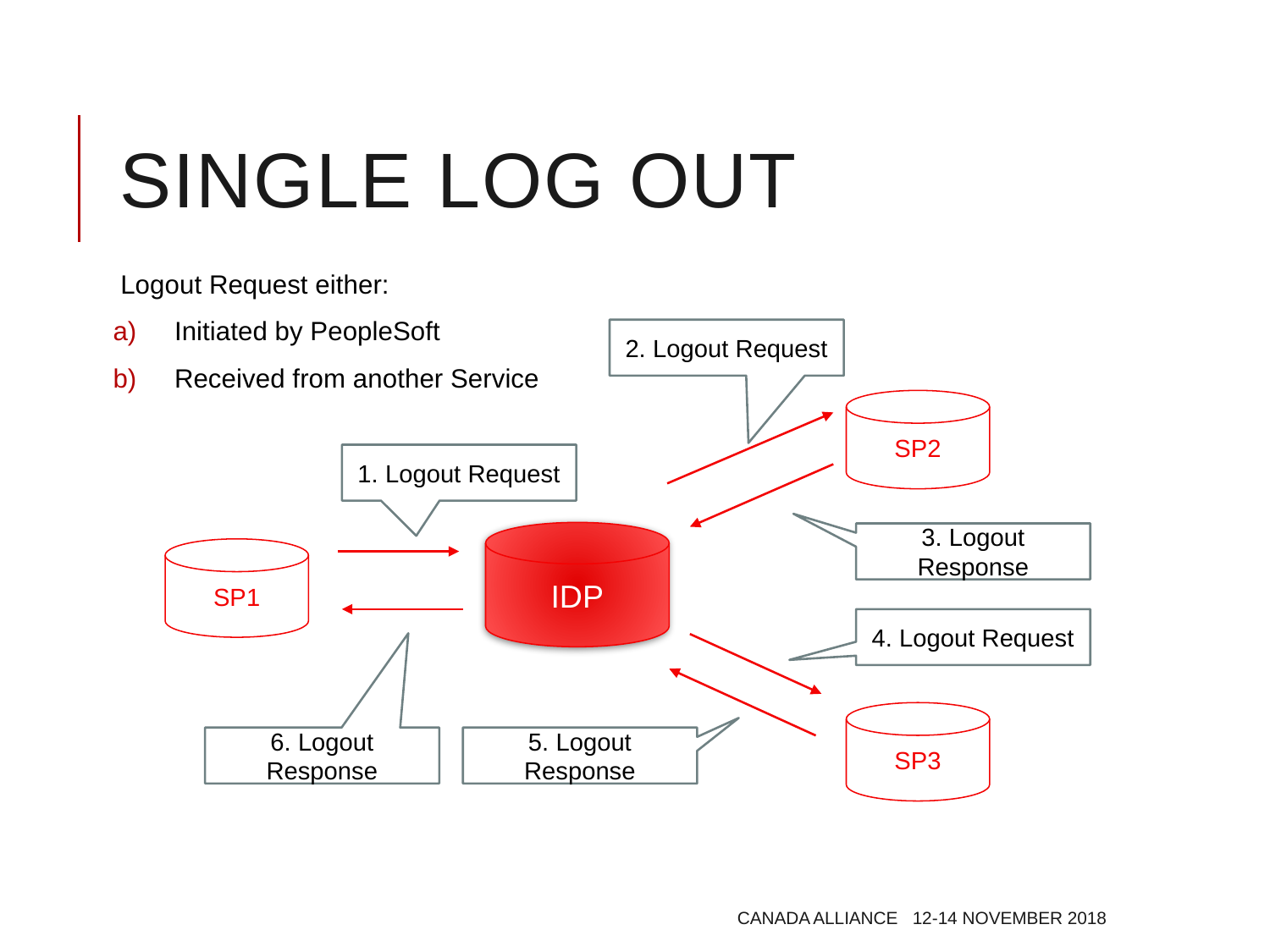

# Single Log Out
 Logout Request either:
Initiated by PeopleSoft
Received from another Service
2. Logout Request
SP2
1. Logout Request
IDP
3. Logout Response
SP1
4. Logout Request
SP3
6. Logout Response
5. Logout Response
Canada Alliance   12-14 November 2018